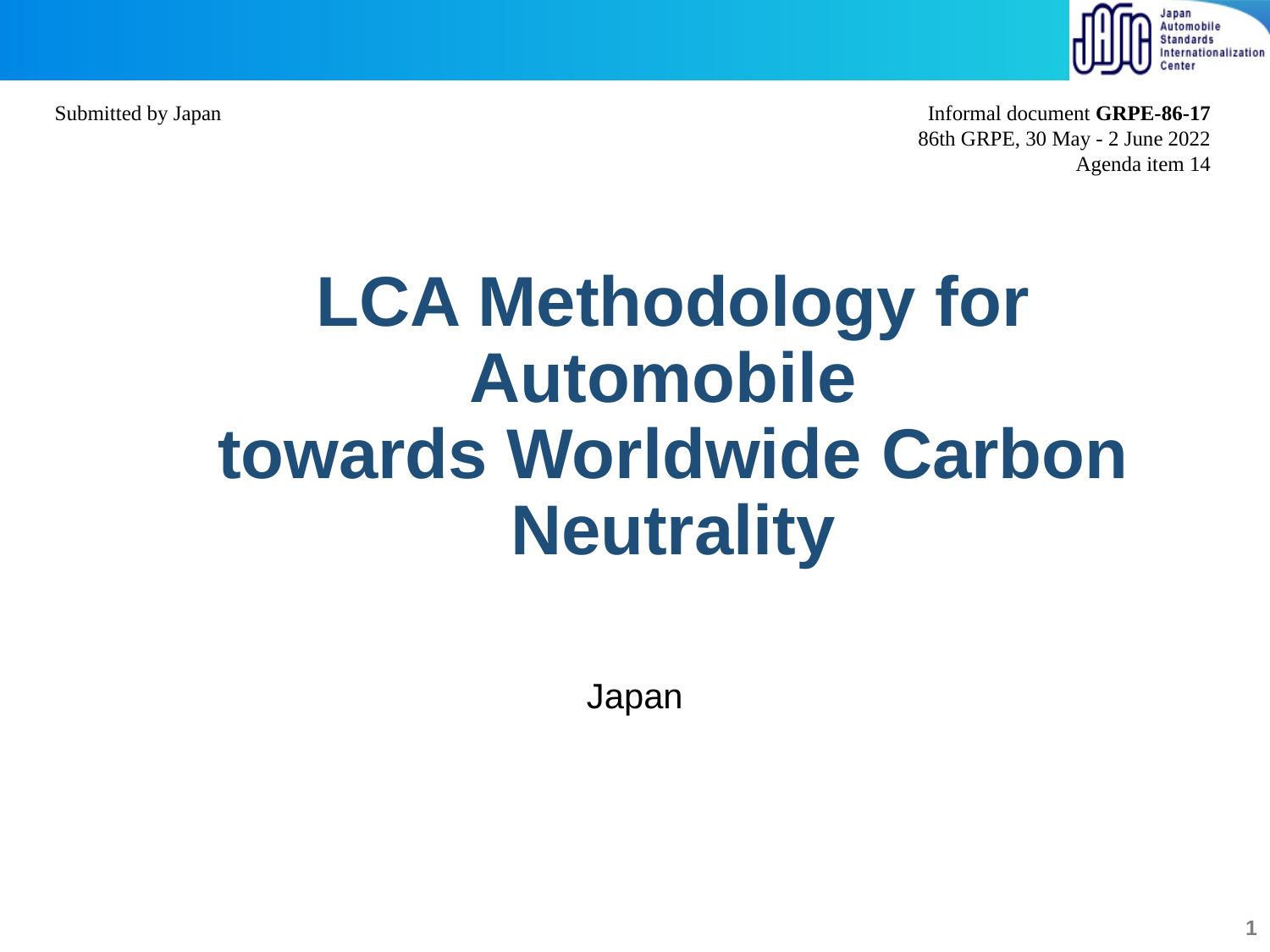

Submitted by Japan
Informal document GRPE-86-17
86th GRPE, 30 May - 2 June 2022
Agenda item 14
# LCA Methodology for Automobile towards Worldwide Carbon Neutrality
Japan
1